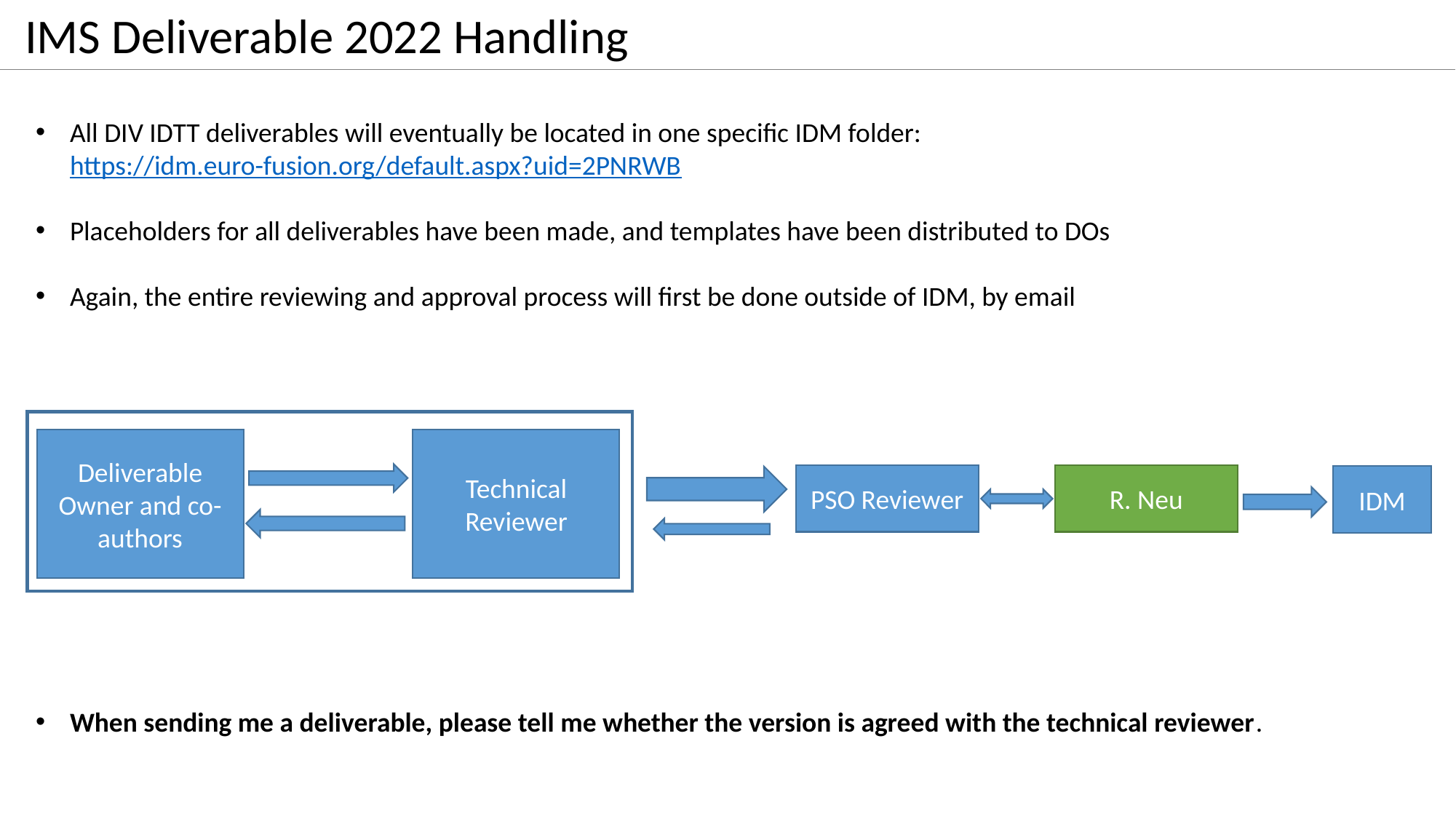

IMS Deliverable 2022 Handling
All DIV IDTT deliverables will eventually be located in one specific IDM folder: https://idm.euro-fusion.org/default.aspx?uid=2PNRWB

Placeholders for all deliverables have been made, and templates have been distributed to DOs

Again, the entire reviewing and approval process will first be done outside of IDM, by email

When sending me a deliverable, please tell me whether the version is agreed with the technical reviewer.

Deliverable Owner and co-authors
Technical Reviewer

PSO Reviewer
R. Neu
IDM